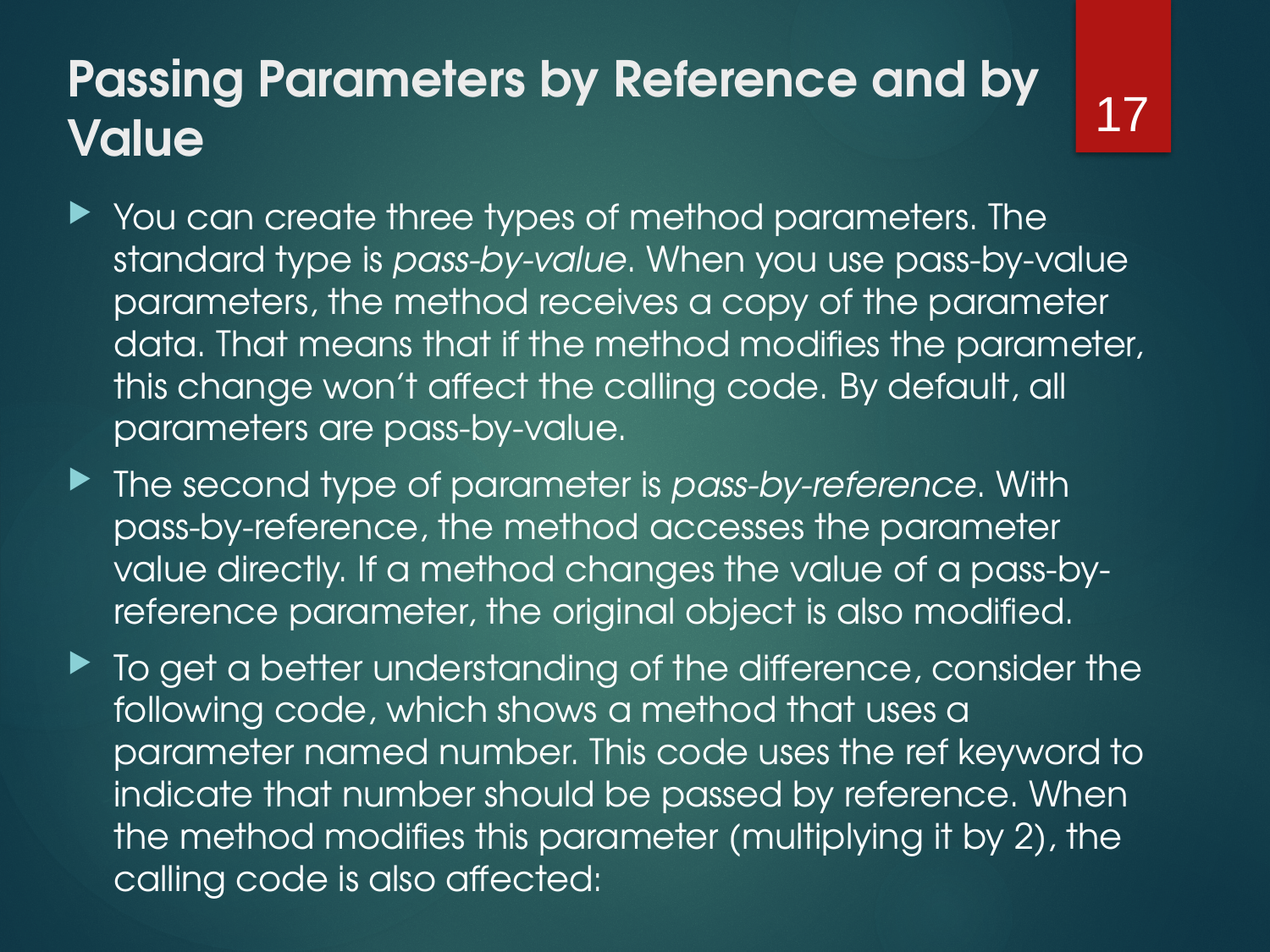

# Passing Parameters by Reference and by Value
17
You can create three types of method parameters. The standard type is pass-by-value. When you use pass-by-value parameters, the method receives a copy of the parameter data. That means that if the method modifies the parameter, this change won’t affect the calling code. By default, all parameters are pass-by-value.
The second type of parameter is pass-by-reference. With pass-by-reference, the method accesses the parameter value directly. If a method changes the value of a pass-by-reference parameter, the original object is also modified.
To get a better understanding of the difference, consider the following code, which shows a method that uses a parameter named number. This code uses the ref keyword to indicate that number should be passed by reference. When the method modifies this parameter (multiplying it by 2), the calling code is also affected: